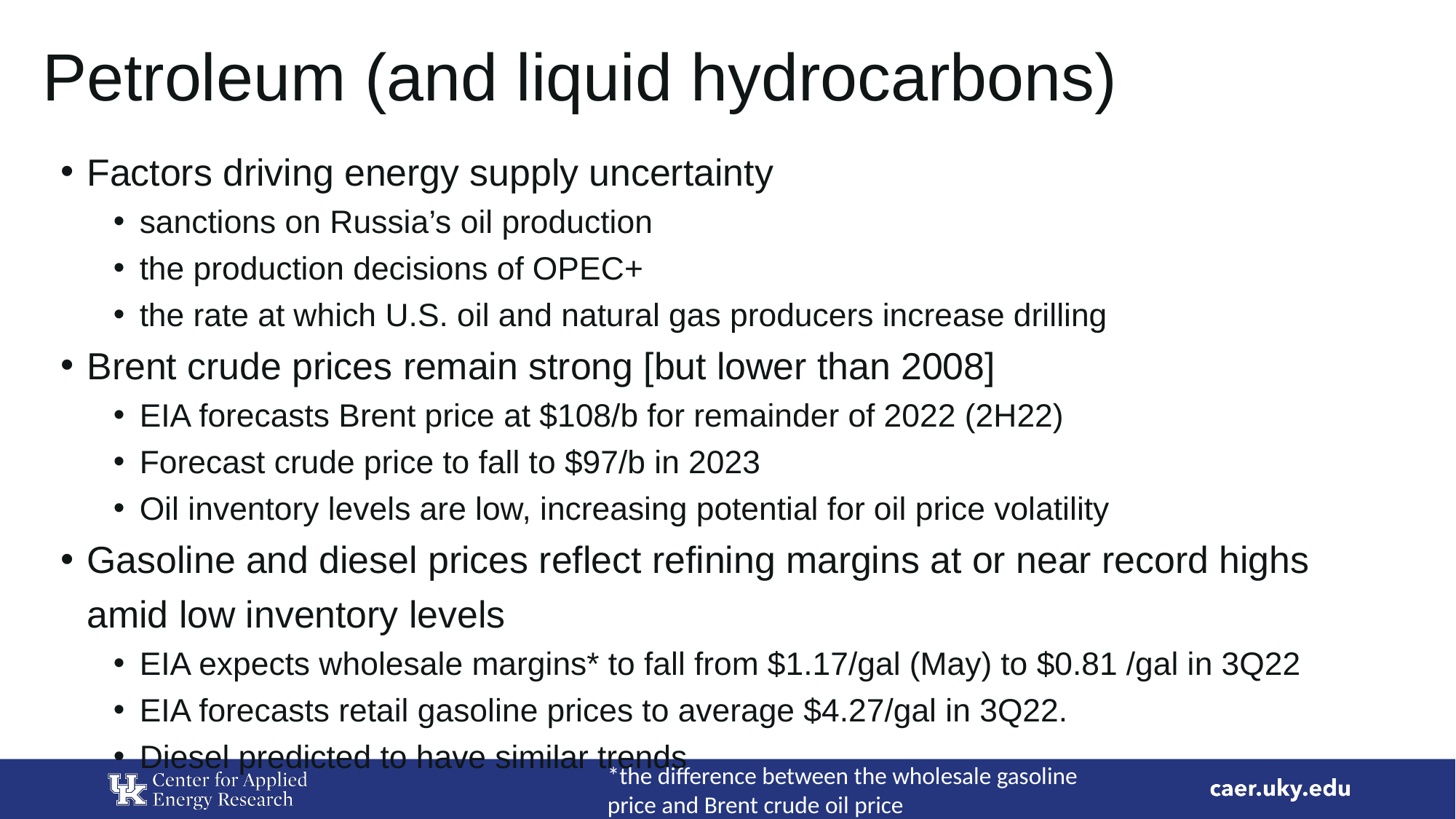

# Petroleum (and liquid hydrocarbons)
Factors driving energy supply uncertainty
sanctions on Russia’s oil production
the production decisions of OPEC+
the rate at which U.S. oil and natural gas producers increase drilling
Brent crude prices remain strong [but lower than 2008]
EIA forecasts Brent price at $108/b for remainder of 2022 (2H22)
Forecast crude price to fall to $97/b in 2023
Oil inventory levels are low, increasing potential for oil price volatility
Gasoline and diesel prices reflect refining margins at or near record highs amid low inventory levels
EIA expects wholesale margins* to fall from $1.17/gal (May) to $0.81 /gal in 3Q22
EIA forecasts retail gasoline prices to average $4.27/gal in 3Q22.
Diesel predicted to have similar trends
*the difference between the wholesale gasoline price and Brent crude oil price